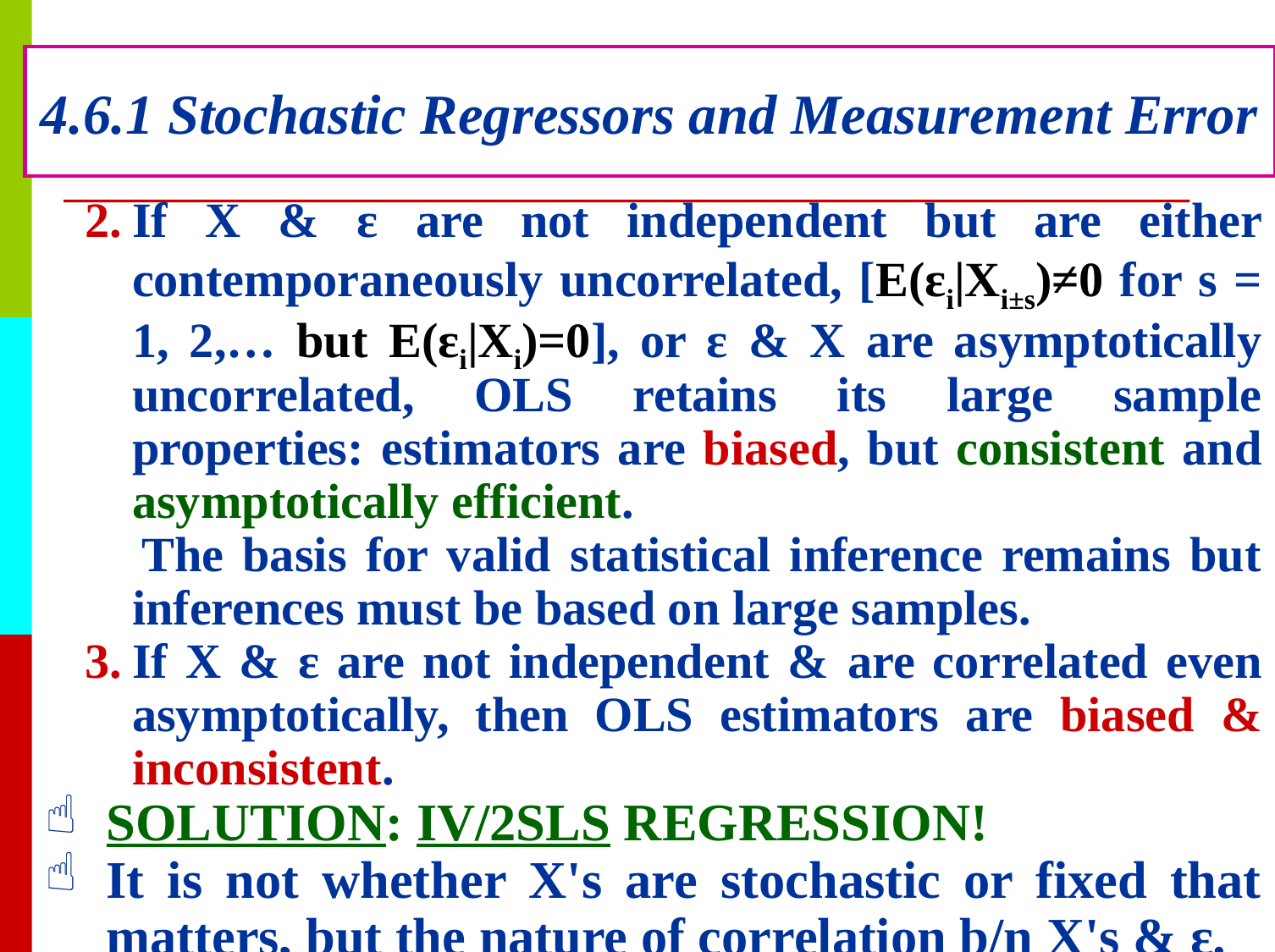

# 4.6.1 Stochastic Regressors and Measurement Error
If X & ɛ are not independent but are either contemporaneously uncorrelated, [E(ɛi|Xi±s)≠0 for s = 1, 2,… but E(ɛi|Xi)=0], or ɛ & X are asymptotically uncorrelated, OLS retains its large sample properties: estimators are biased, but consistent and asymptotically efficient.
   The basis for valid statistical inference remains but inferences must be based on large samples.
If X & ɛ are not independent & are correlated even asymptotically, then OLS estimators are biased & inconsistent.
SOLUTION: IV/2SLS REGRESSION!
It is not whether X's are stochastic or fixed that matters, but the nature of correlation b/n X's & ɛ.